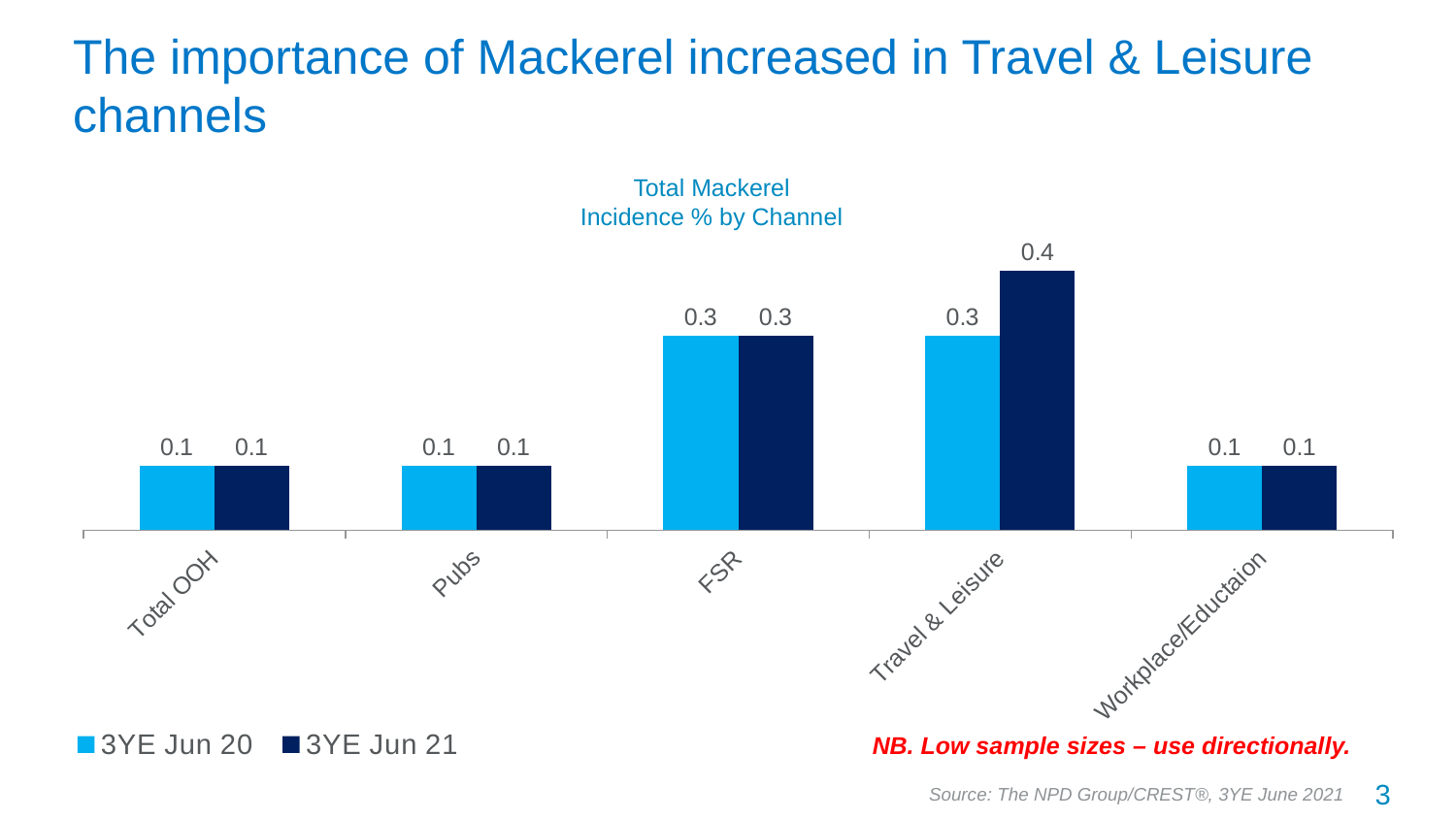

# The importance of Mackerel increased in Travel & Leisure channels
Total Mackerel
Incidence % by Channel

### Chart

| Category | 3YE Jun 20 | 3YE Jun 21 |
|---|---|---|
| Total OOH | 0.1 | 0.1 |
| Pubs | 0.1 | 0.1 |
| FSR | 0.3 | 0.3 |
| Travel & Leisure | 0.3 | 0.4 |
| Workplace/Eductaion | 0.1 | 0.1 |
NB. Low sample sizes – use directionally.
3
Source: The NPD Group/CREST®, 3YE June 2021